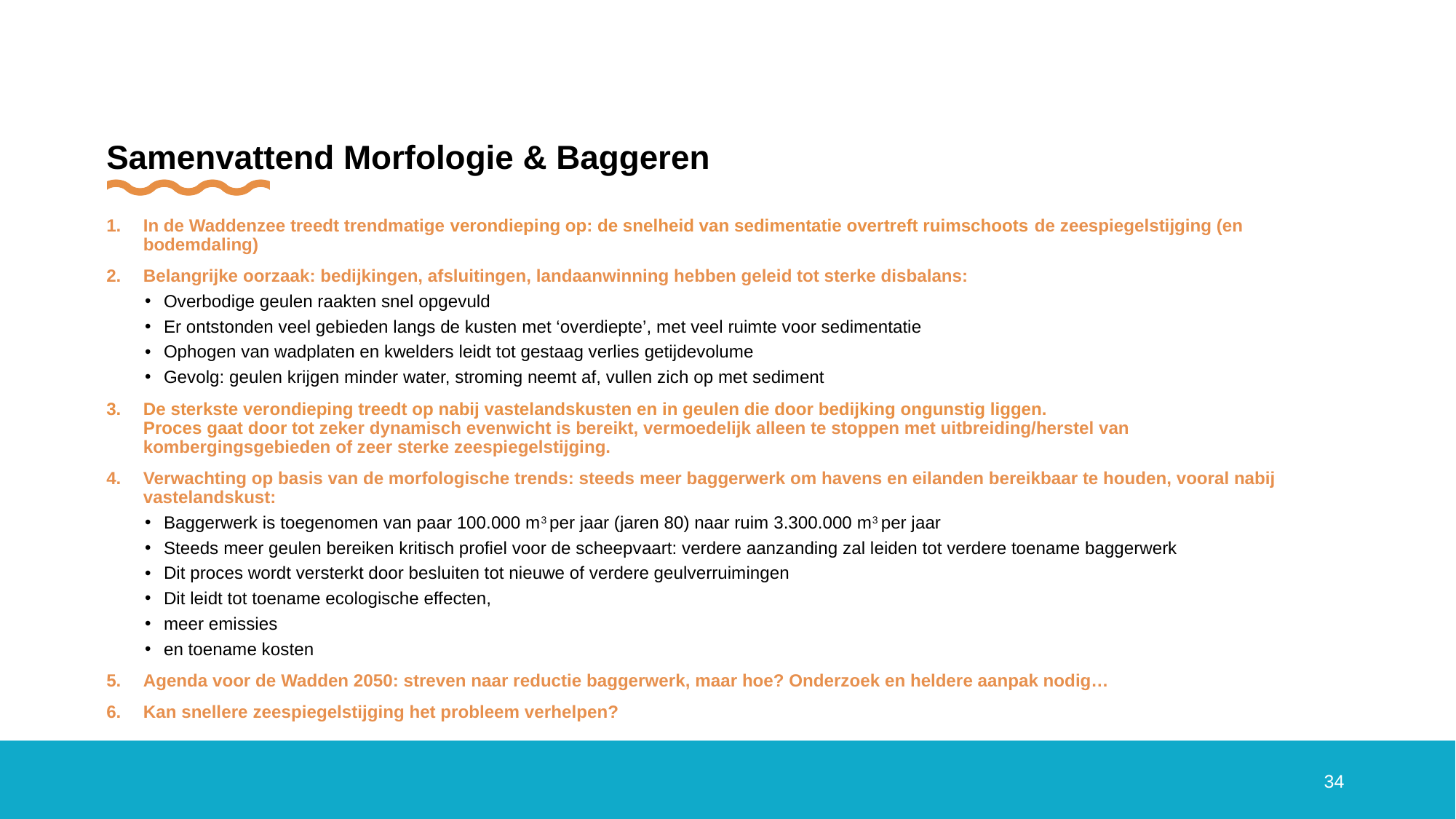

# Samenvattend Morfologie & Baggeren
In de Waddenzee treedt trendmatige verondieping op: de snelheid van sedimentatie overtreft ruimschoots de zeespiegelstijging (en bodemdaling)
Belangrijke oorzaak: bedijkingen, afsluitingen, landaanwinning hebben geleid tot sterke disbalans:
Overbodige geulen raakten snel opgevuld
Er ontstonden veel gebieden langs de kusten met ‘overdiepte’, met veel ruimte voor sedimentatie
Ophogen van wadplaten en kwelders leidt tot gestaag verlies getijdevolume
Gevolg: geulen krijgen minder water, stroming neemt af, vullen zich op met sediment
De sterkste verondieping treedt op nabij vastelandskusten en in geulen die door bedijking ongunstig liggen.
Proces gaat door tot zeker dynamisch evenwicht is bereikt, vermoedelijk alleen te stoppen met uitbreiding/herstel van kombergingsgebieden of zeer sterke zeespiegelstijging.
Verwachting op basis van de morfologische trends: steeds meer baggerwerk om havens en eilanden bereikbaar te houden, vooral nabij vastelandskust:
Baggerwerk is toegenomen van paar 100.000 m3 per jaar (jaren 80) naar ruim 3.300.000 m3 per jaar
Steeds meer geulen bereiken kritisch profiel voor de scheepvaart: verdere aanzanding zal leiden tot verdere toename baggerwerk
Dit proces wordt versterkt door besluiten tot nieuwe of verdere geulverruimingen
Dit leidt tot toename ecologische effecten,
meer emissies
en toename kosten
Agenda voor de Wadden 2050: streven naar reductie baggerwerk, maar hoe? Onderzoek en heldere aanpak nodig…
Kan snellere zeespiegelstijging het probleem verhelpen?
34